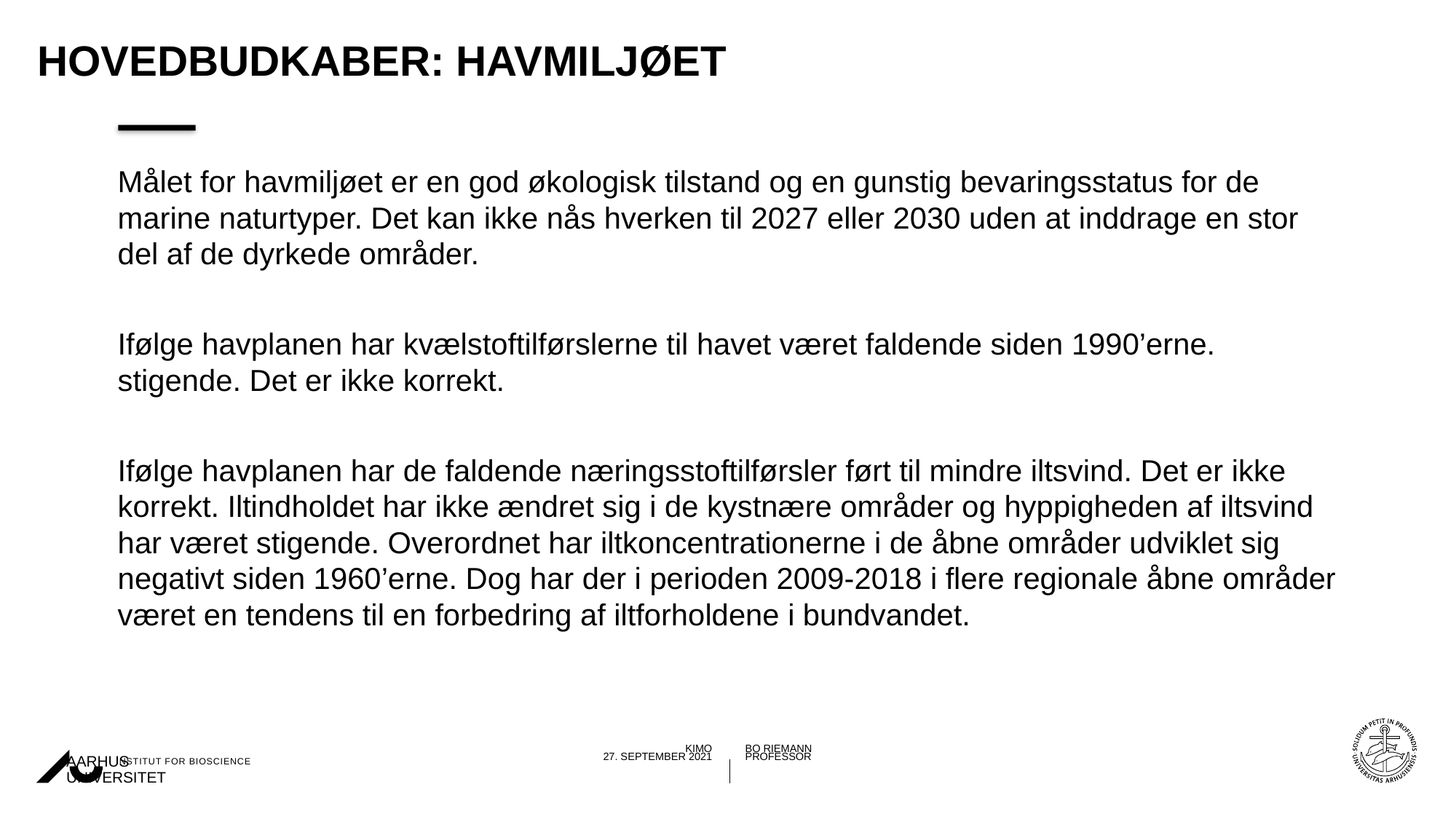

# Hovedbudkaber: Havmiljøet
Målet for havmiljøet er en god økologisk tilstand og en gunstig bevaringsstatus for de marine naturtyper. Det kan ikke nås hverken til 2027 eller 2030 uden at inddrage en stor del af de dyrkede områder.

Ifølge havplanen har kvælstoftilførslerne til havet været faldende siden 1990’erne. stigende. Det er ikke korrekt.

Ifølge havplanen har de faldende næringsstoftilførsler ført til mindre iltsvind. Det er ikke korrekt. Iltindholdet har ikke ændret sig i de kystnære områder og hyppigheden af iltsvind har været stigende. Overordnet har iltkoncentrationerne i de åbne områder udviklet sig negativt siden 1960’erne. Dog har der i perioden 2009-2018 i flere regionale åbne områder været en tendens til en forbedring af iltforholdene i bundvandet.

21-04-2021